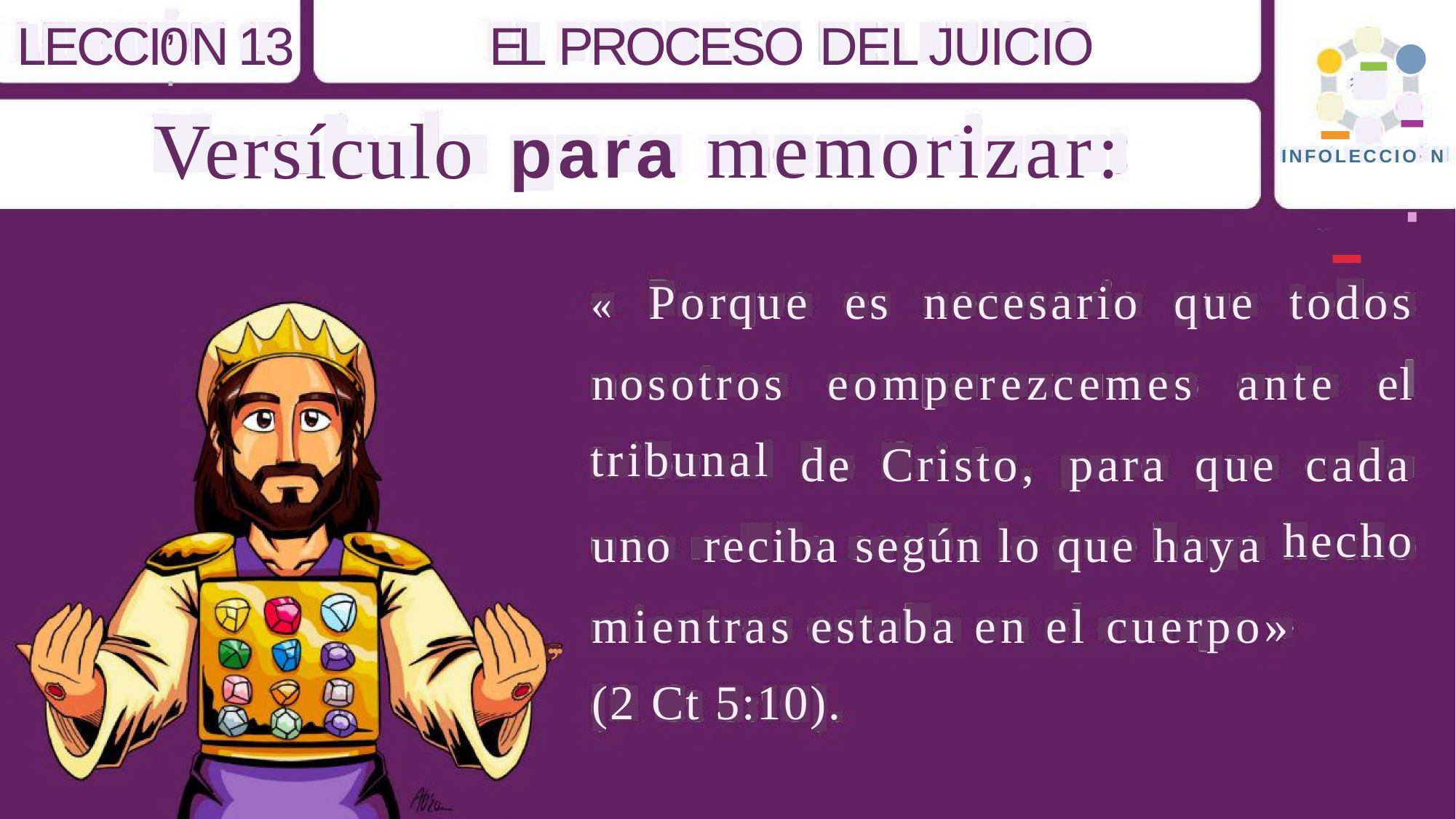

,.
-•
LECCI01N 13
Versículo
EL
PROCESO
DEL JUICIO
-~.·~-
-·
para memorizar:
INFOLECCIO,  N
«   Porque  es
necesario
que
todos
nosotros
tribunal
eomperezcemes
ante
el
de
Cristo,  para
que
cada
hecho
uno  reciba según lo que
haya
mientras estaba en el cuerpo»
(2 Ct 5:10).
.,.